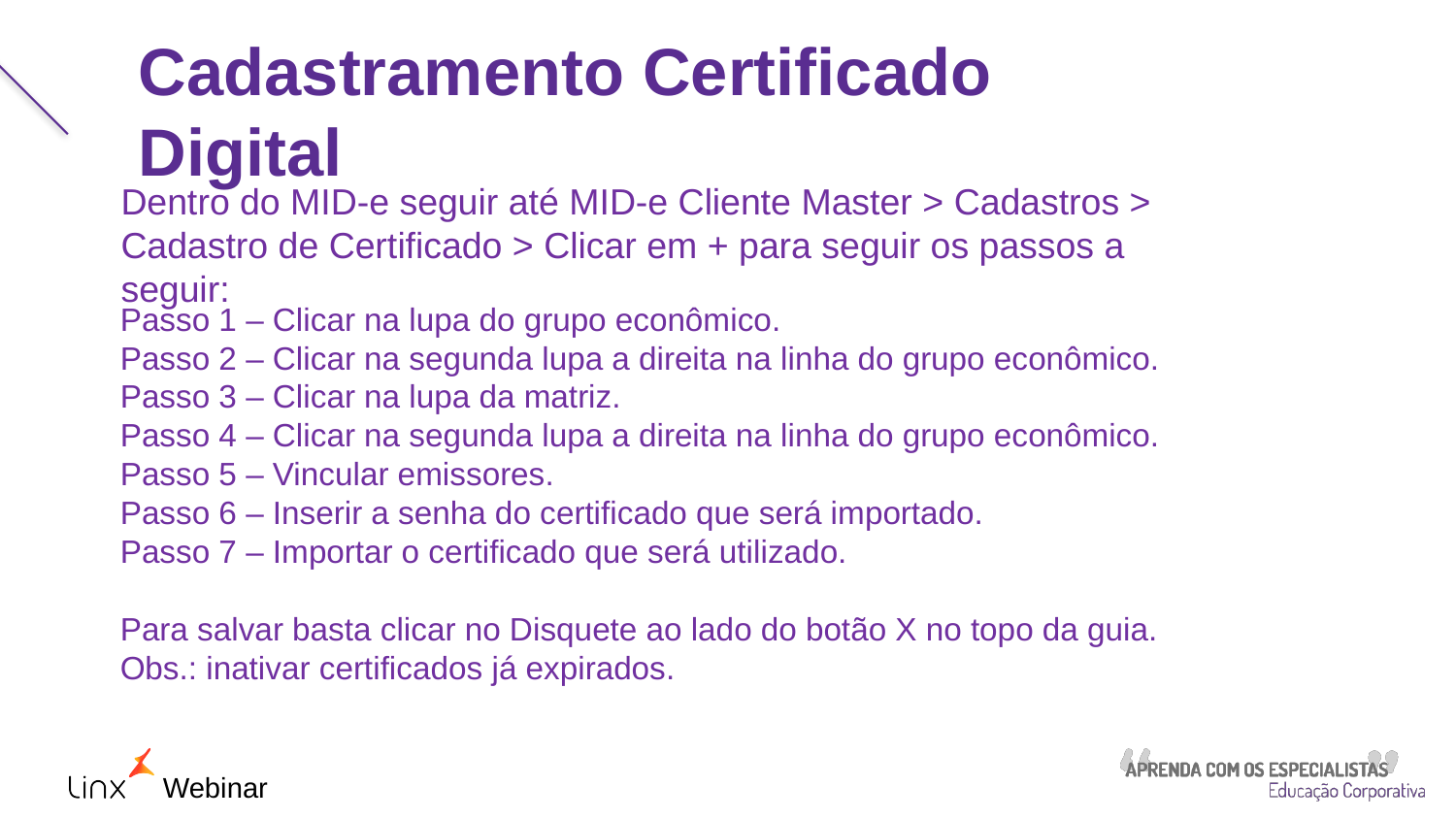

Cadastramento Certificado Digital
Dentro do MID-e seguir até MID-e Cliente Master > Cadastros > Cadastro de Certificado > Clicar em + para seguir os passos a seguir:
Passo 1 – Clicar na lupa do grupo econômico.
Passo 2 – Clicar na segunda lupa a direita na linha do grupo econômico.
Passo 3 – Clicar na lupa da matriz.
Passo 4 – Clicar na segunda lupa a direita na linha do grupo econômico.
Passo 5 – Vincular emissores.
Passo 6 – Inserir a senha do certificado que será importado.
Passo 7 – Importar o certificado que será utilizado.

Para salvar basta clicar no Disquete ao lado do botão X no topo da guia.
Obs.: inativar certificados já expirados.